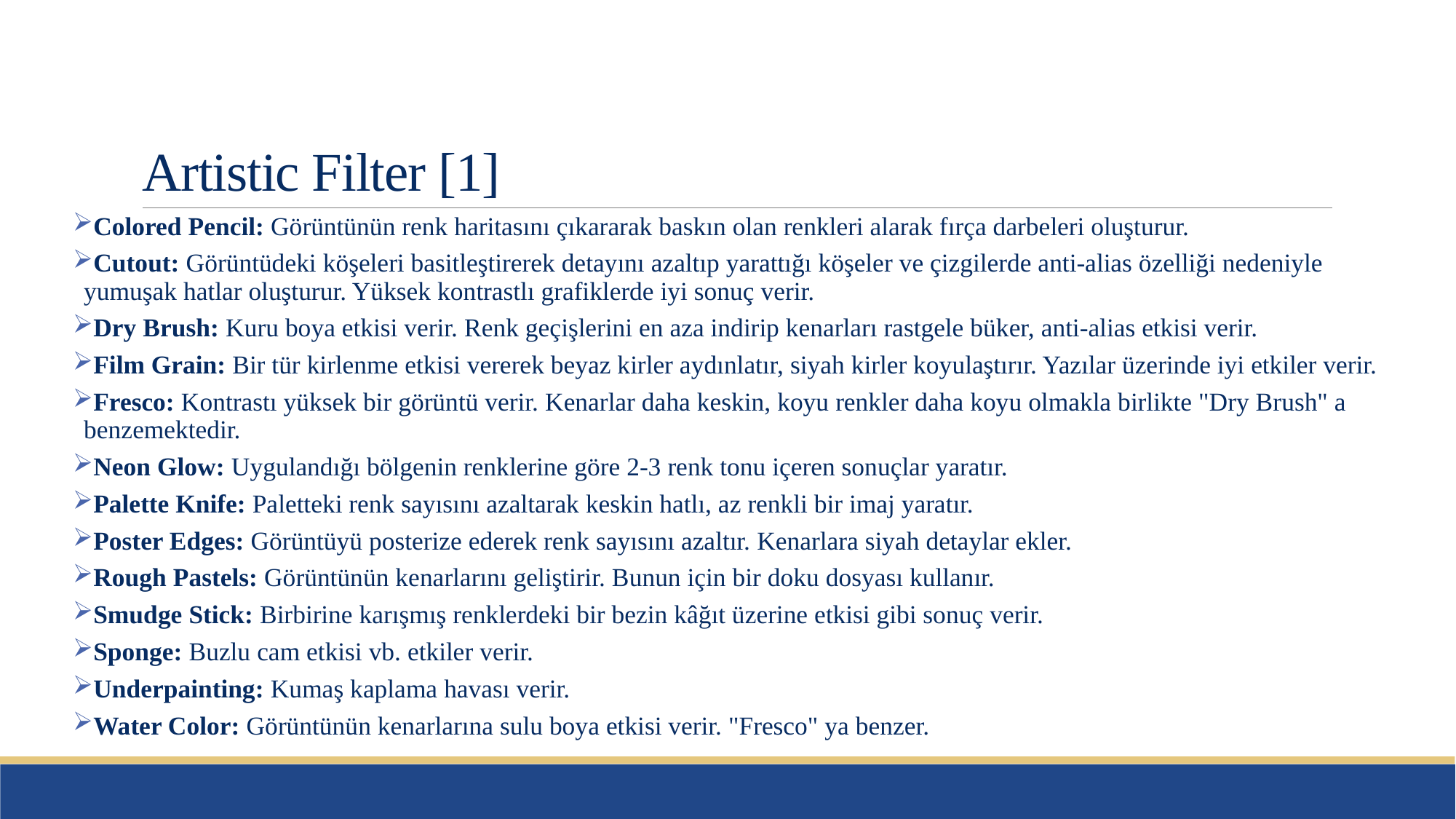

# Artistic Filter [1]
Colored Pencil: Görüntünün renk haritasını çıkararak baskın olan renkleri alarak fırça darbeleri oluşturur.
Cutout: Görüntüdeki köşeleri basitleştirerek detayını azaltıp yarattığı köşeler ve çizgilerde anti-alias özelliği nedeniyle yumuşak hatlar oluşturur. Yüksek kontrastlı grafiklerde iyi sonuç verir.
Dry Brush: Kuru boya etkisi verir. Renk geçişlerini en aza indirip kenarları rastgele büker, anti-alias etkisi verir.
Film Grain: Bir tür kirlenme etkisi vererek beyaz kirler aydınlatır, siyah kirler koyulaştırır. Yazılar üzerinde iyi etkiler verir.
Fresco: Kontrastı yüksek bir görüntü verir. Kenarlar daha keskin, koyu renkler daha koyu olmakla birlikte "Dry Brush" a benzemektedir.
Neon Glow: Uygulandığı bölgenin renklerine göre 2-3 renk tonu içeren sonuçlar yaratır.
Palette Knife: Paletteki renk sayısını azaltarak keskin hatlı, az renkli bir imaj yaratır.
Poster Edges: Görüntüyü posterize ederek renk sayısını azaltır. Kenarlara siyah detaylar ekler.
Rough Pastels: Görüntünün kenarlarını geliştirir. Bunun için bir doku dosyası kullanır.
Smudge Stick: Birbirine karışmış renklerdeki bir bezin kâğıt üzerine etkisi gibi sonuç verir.
Sponge: Buzlu cam etkisi vb. etkiler verir.
Underpainting: Kumaş kaplama havası verir.
Water Color: Görüntünün kenarlarına sulu boya etkisi verir. "Fresco" ya benzer.